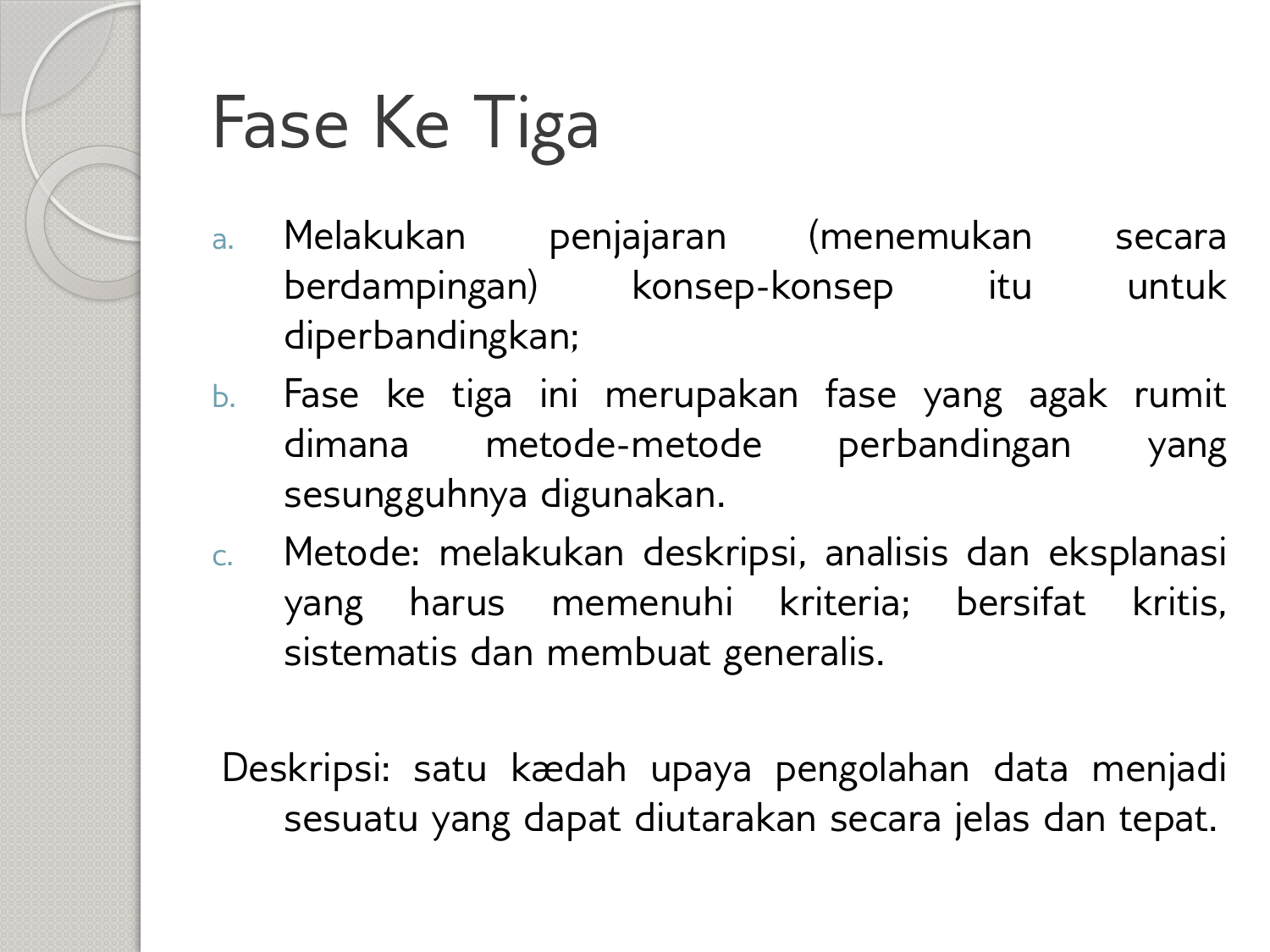

# Fase Ke Tiga
Melakukan penjajaran (menemukan secara berdampingan) konsep-konsep itu untuk diperbandingkan;
Fase ke tiga ini merupakan fase yang agak rumit dimana metode-metode perbandingan yang sesungguhnya digunakan.
Metode: melakukan deskripsi, analisis dan eksplanasi yang harus memenuhi kriteria; bersifat kritis, sistematis dan membuat generalis.

Deskripsi: satu kaedah upaya pengolahan data menjadi sesuatu yang dapat diutarakan secara jelas dan tepat.